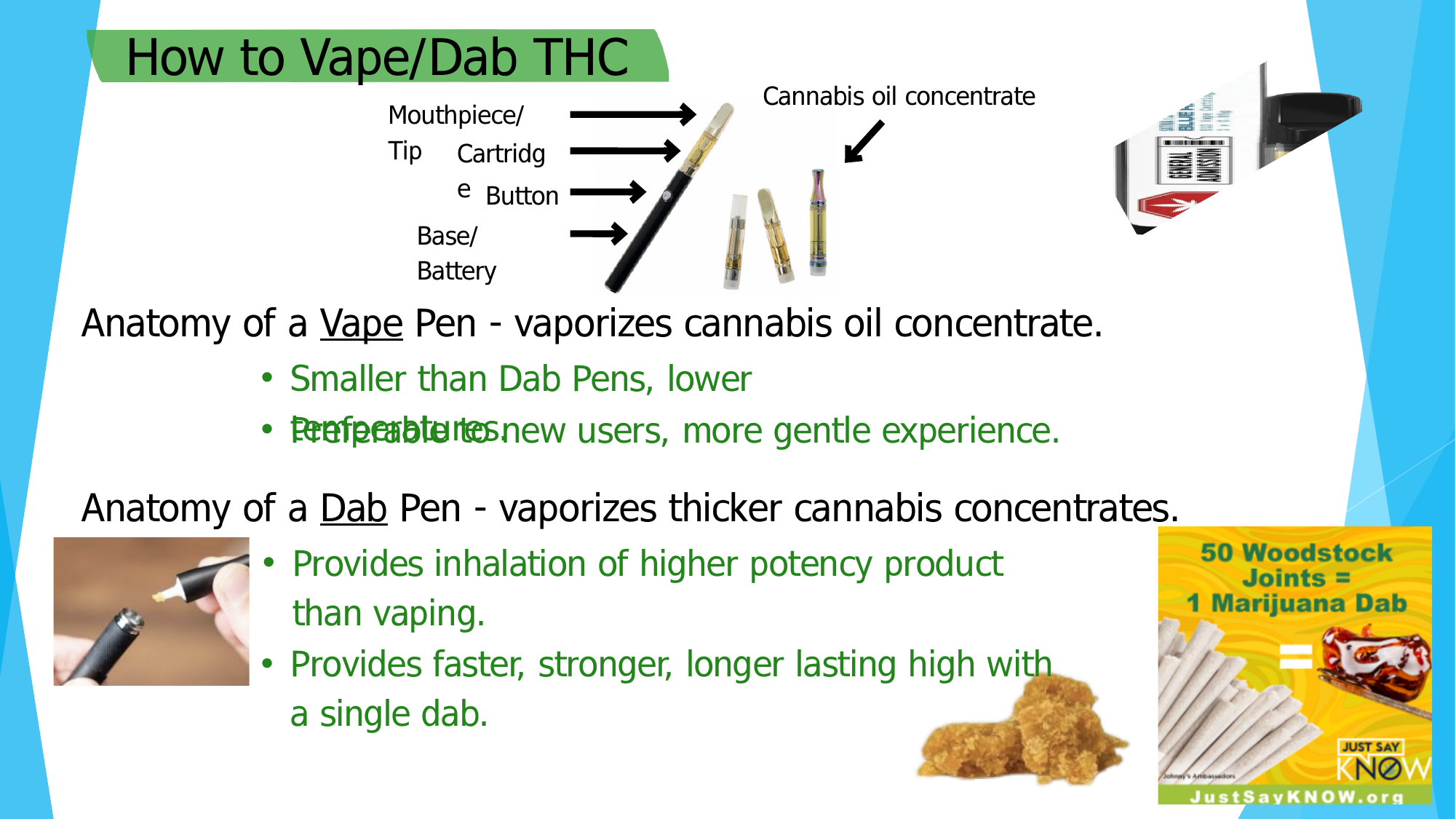

How to Vape/Dab THC

Cannabis oil concentrate
Mouthpiece/Tip

Cartridge

Button

Base/Battery

Anatomy of a Vape Pen - vaporizes cannabis oil concentrate.
Smaller than Dab Pens, lower temperatures.
Preferable to new users, more gentle experience.

Anatomy of a Dab Pen - vaporizes thicker cannabis concentrates.

Provides inhalation of higher potency product than vaping.

Provides faster, stronger, longer lasting high with a single dab.